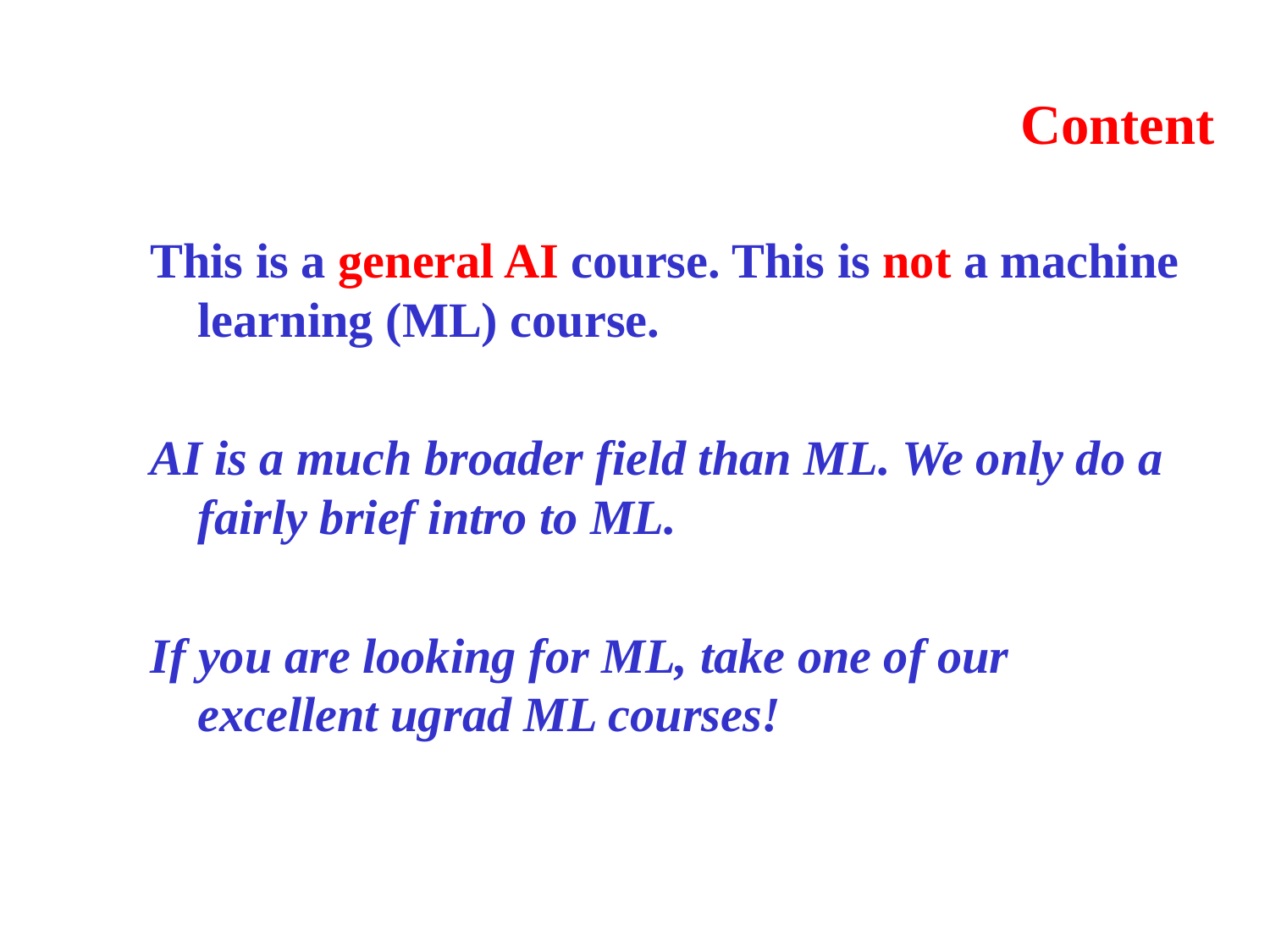

# Content
This is a general AI course. This is not a machine learning (ML) course.

AI is a much broader field than ML. We only do a fairly brief intro to ML.

If you are looking for ML, take one of our excellent ugrad ML courses!